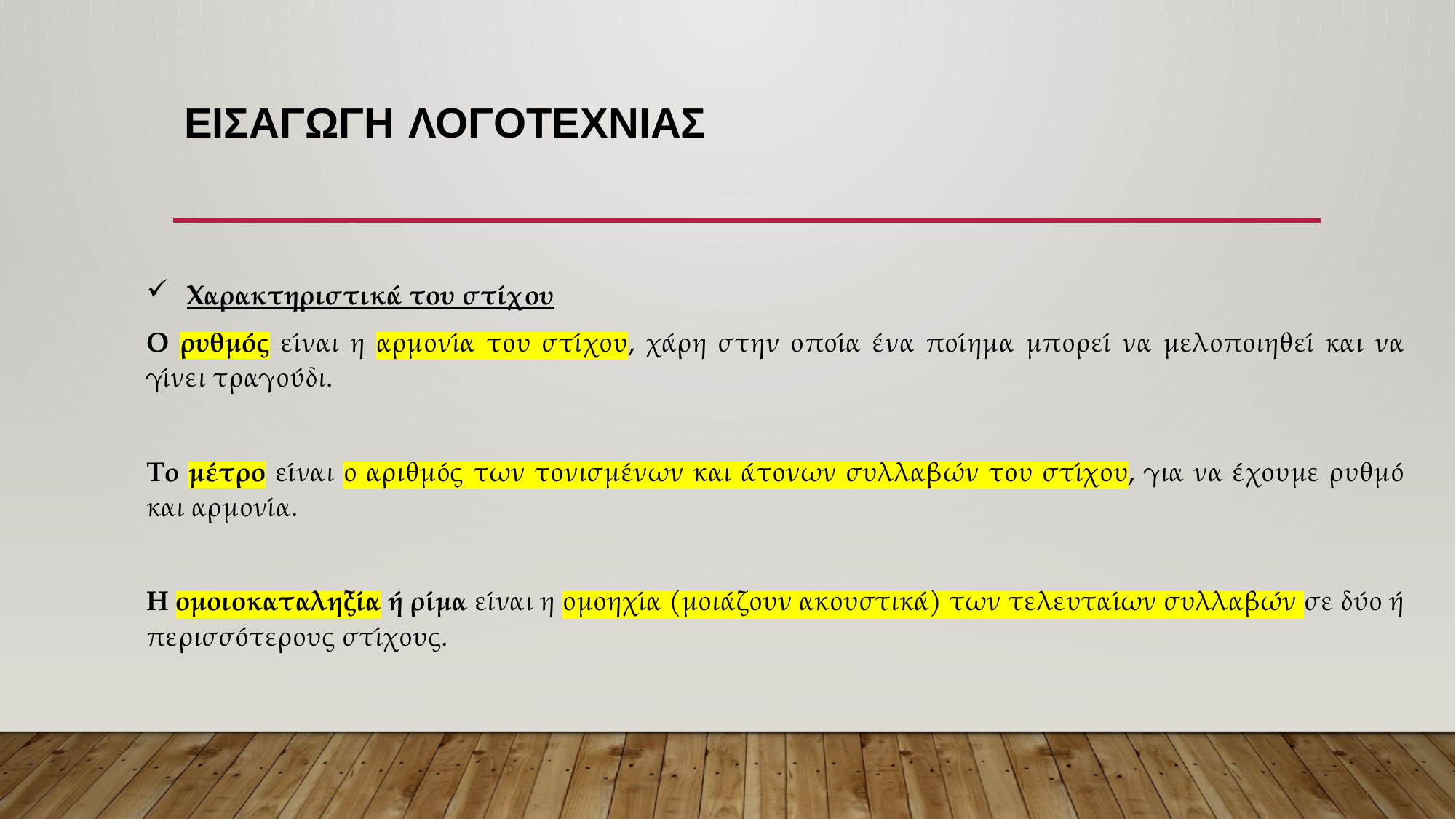

# ΕΙΣΑΓΩΓΗ ΛΟΓΟΤΕΧΝΙΑΣ
Χαρακτηριστικά του στίχου
Ο ρυθμός είναι η αρμονία του στίχου, χάρη στην οποία ένα ποίημα μπορεί να μελοποιηθεί και να γίνει τραγούδι.

Το μέτρο είναι ο αριθμός των τονισμένων και άτονων συλλαβών του στίχου, για να έχουμε ρυθμό και αρμονία.

Η ομοιοκαταληξία ή ρίμα είναι η ομοηχία (μοιάζουν ακουστικά) των τελευταίων συλλαβών σε δύο ή περισσότερους στίχους.